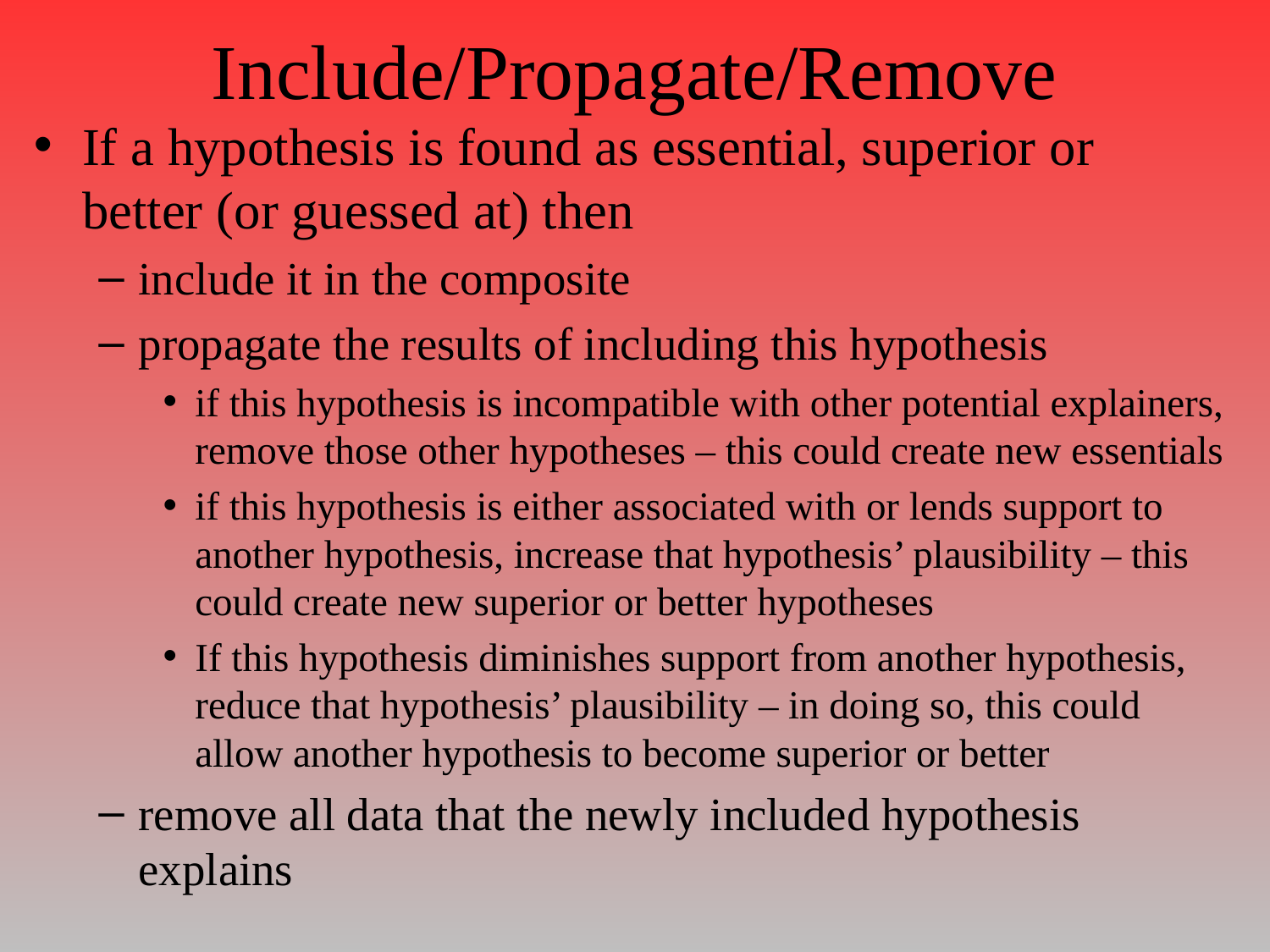

# Include/Propagate/Remove
If a hypothesis is found as essential, superior or better (or guessed at) then
include it in the composite
propagate the results of including this hypothesis
if this hypothesis is incompatible with other potential explainers, remove those other hypotheses – this could create new essentials
if this hypothesis is either associated with or lends support to another hypothesis, increase that hypothesis’ plausibility – this could create new superior or better hypotheses
If this hypothesis diminishes support from another hypothesis, reduce that hypothesis’ plausibility – in doing so, this could allow another hypothesis to become superior or better
remove all data that the newly included hypothesis explains